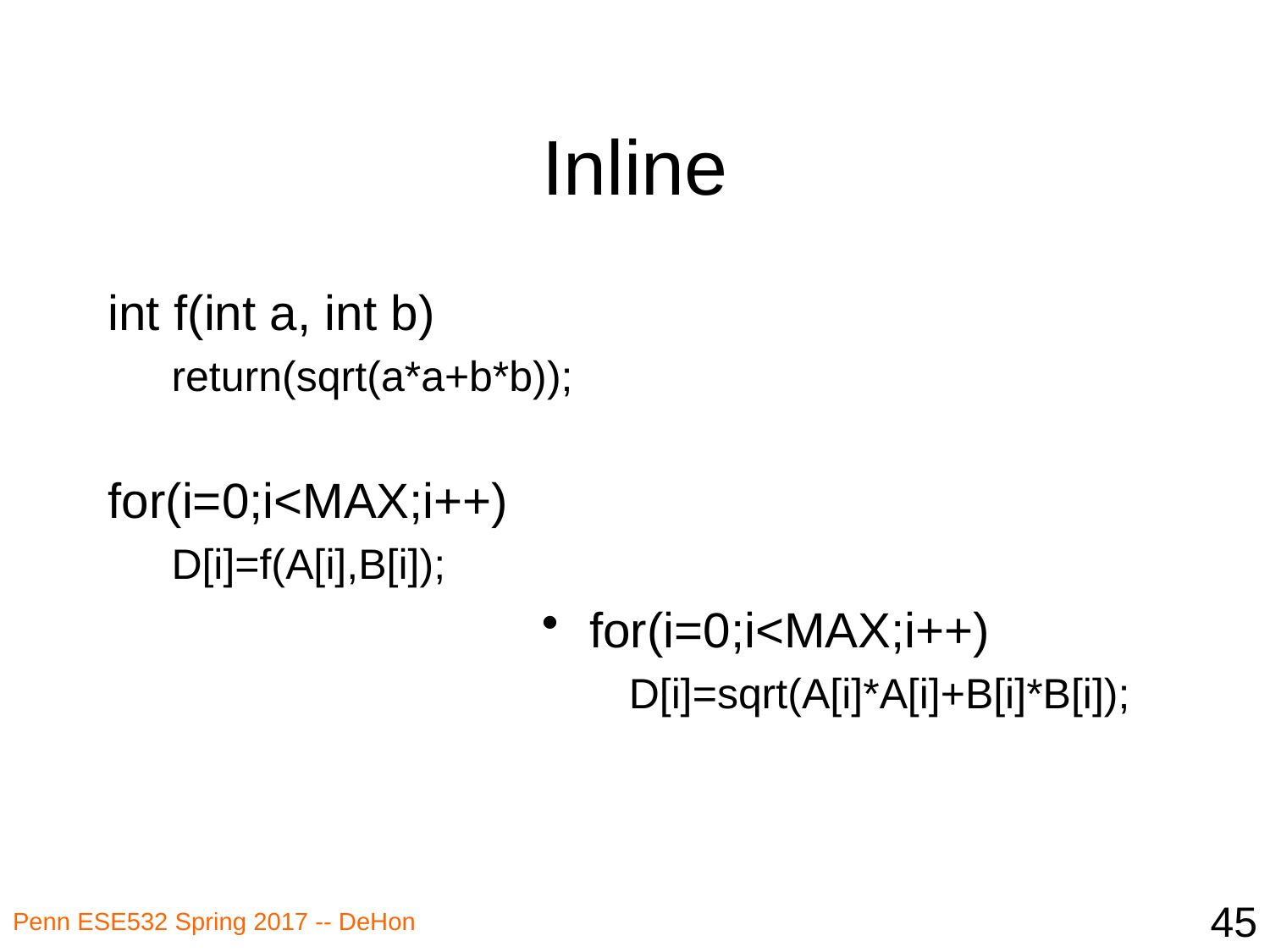

# Inline
int f(int a, int b)
return(sqrt(a*a+b*b));

for(i=0;i<MAX;i++)
D[i]=f(A[i],B[i]);
for(i=0;i<MAX;i++)
  D[i]=sqrt(A[i]*A[i]+B[i]*B[i]);

45
Penn ESE532 Spring 2017 -- DeHon